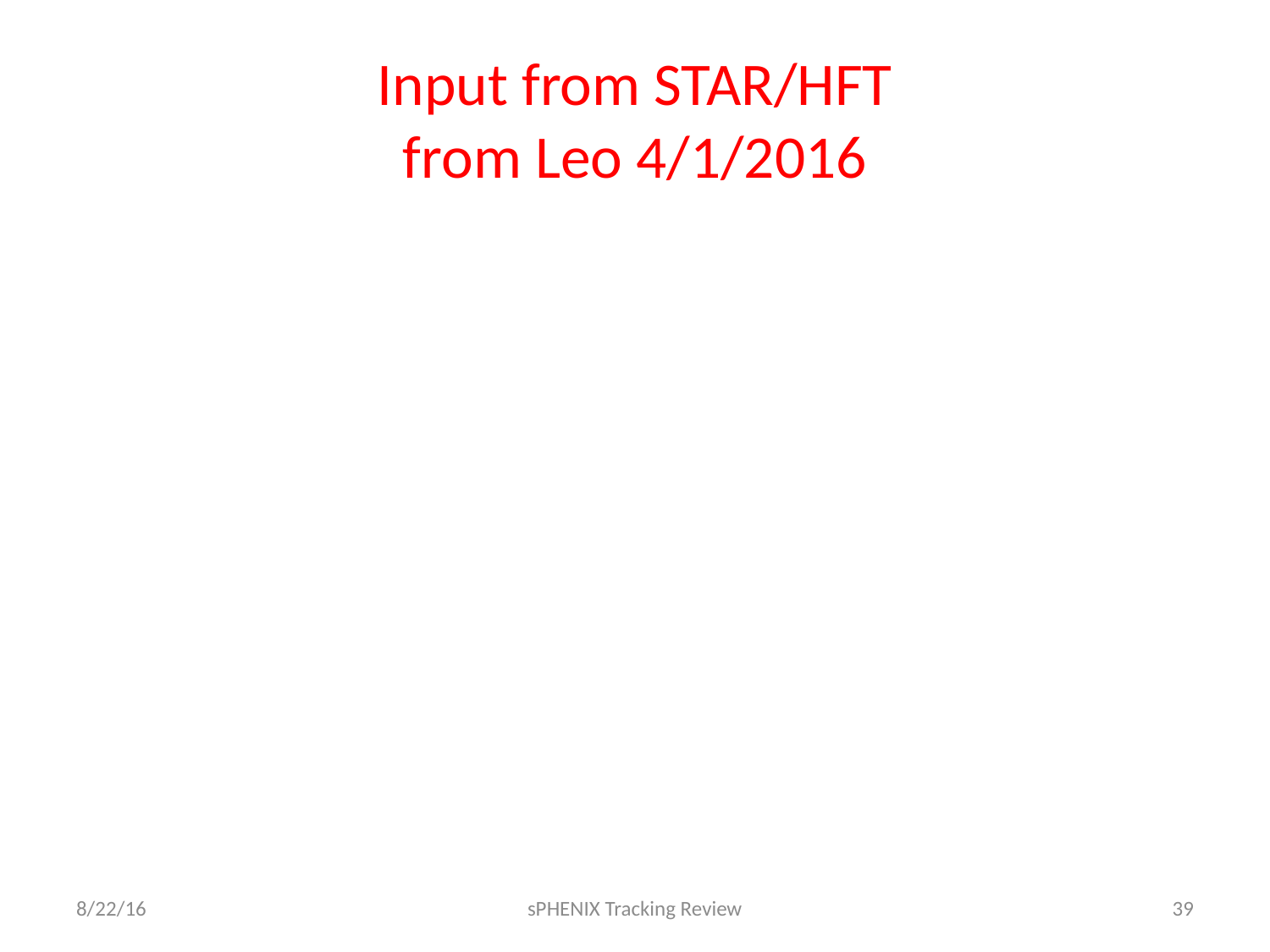

# Input from STAR/HFT from Leo 4/1/2016
8/22/16
sPHENIX Tracking Review
39